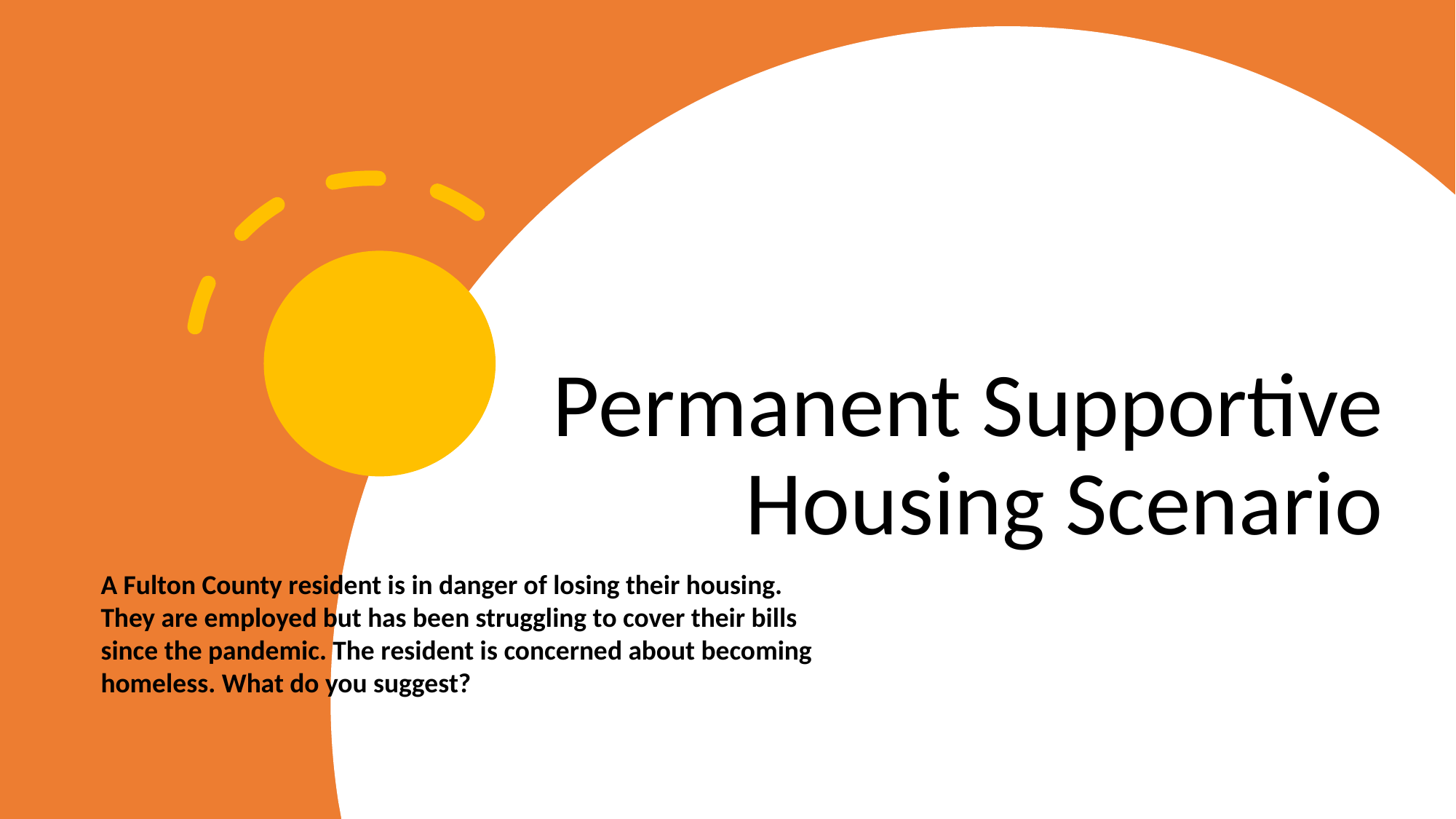

# Permanent Supportive Housing Scenario

A Fulton County resident is in danger of losing their housing. They are employed but has been struggling to cover their bills since the pandemic. The resident is concerned about becoming homeless. What do you suggest?